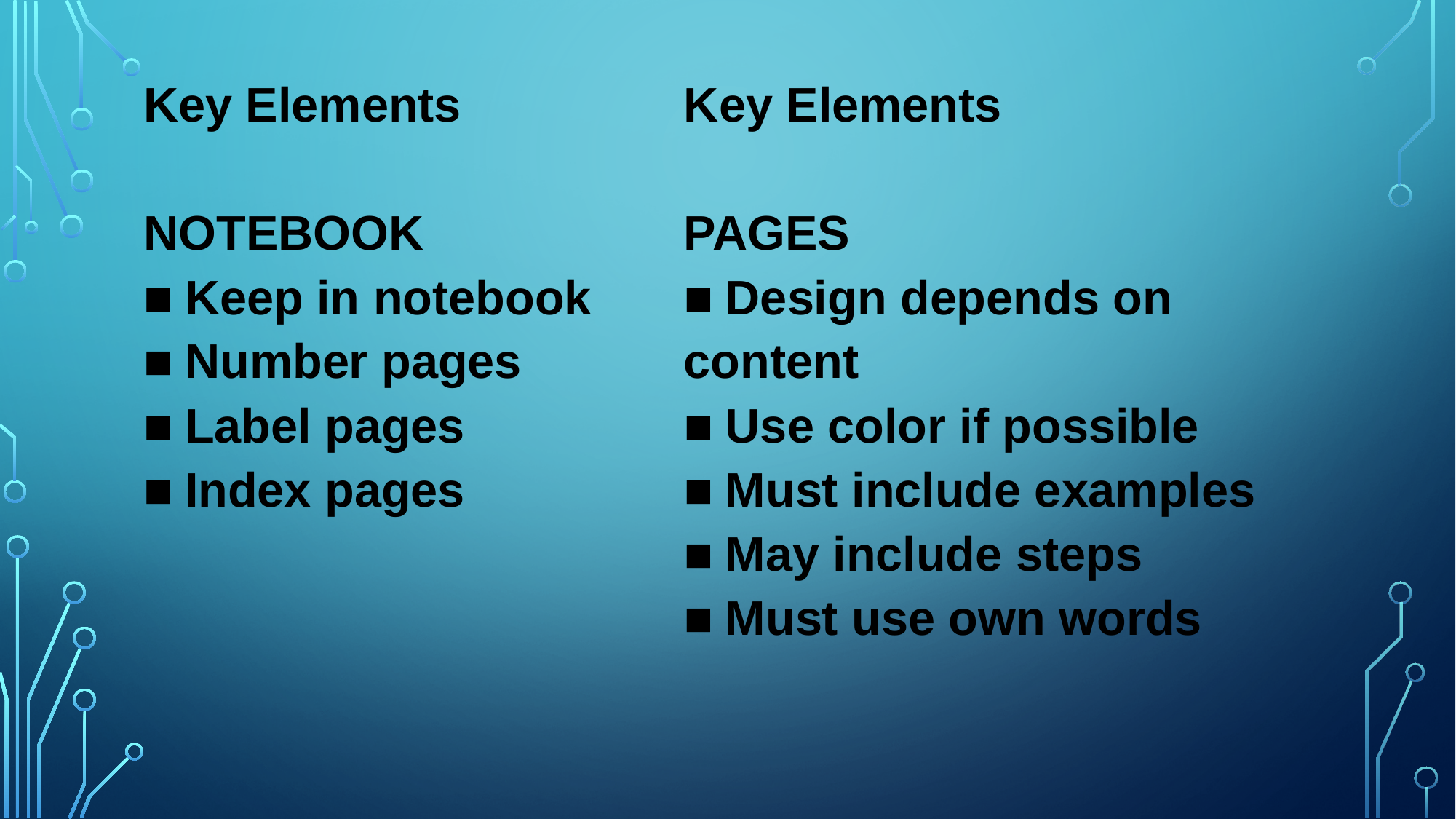

Key Elements

NOTEBOOK
■ Keep in notebook
■ Number pages
■ Label pages
■ Index pages

Key Elements

PAGES
■ Design depends on content
■ Use color if possible
■ Must include examples
■ May include steps
■ Must use own words